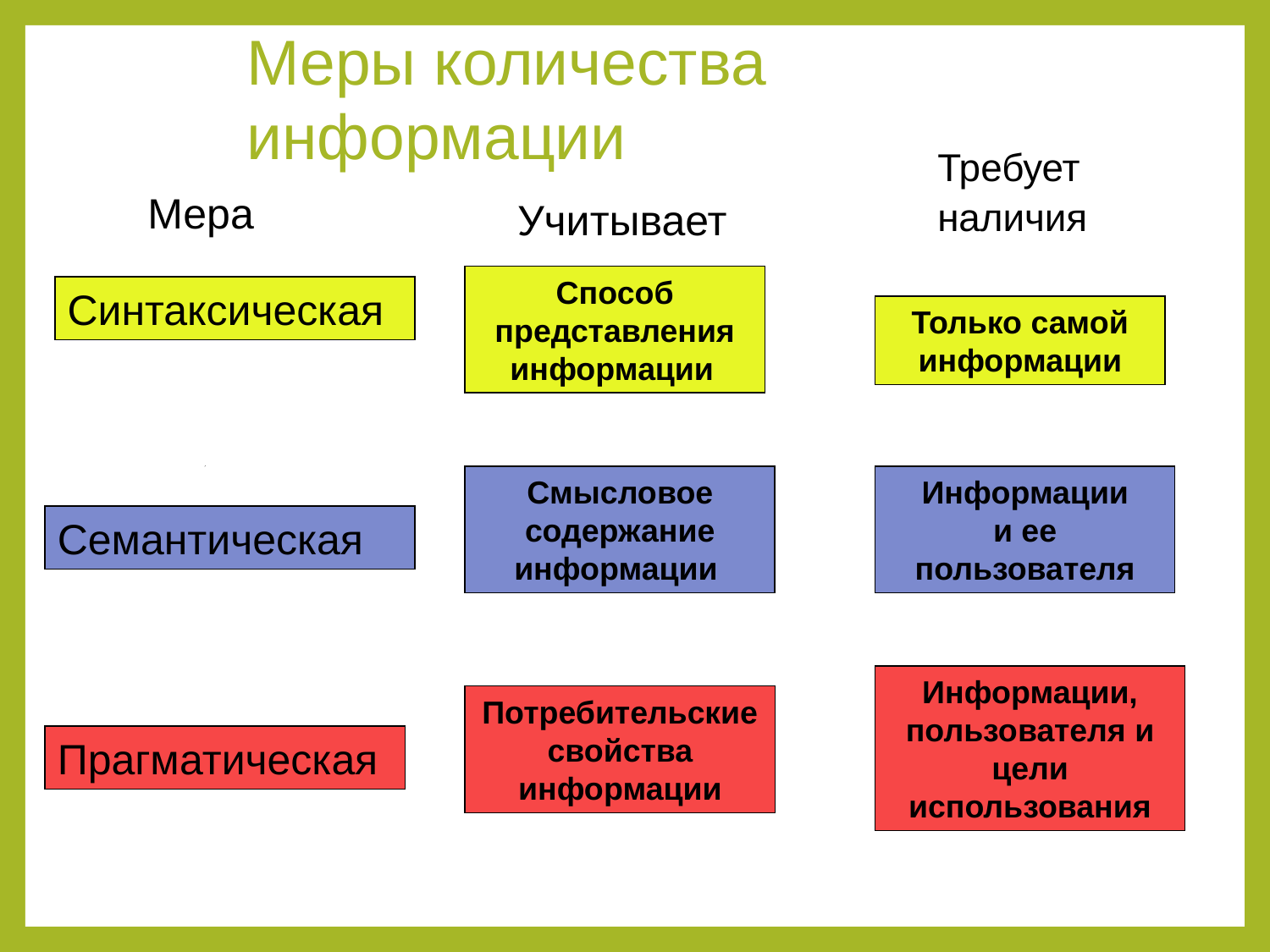

# Меры количества информации
Требует наличия
Мера
Учитывает

Способ представления информации
Синтаксическая
Только самой информации

Смысловое содержание информации
Информации
и ее пользователя
Семантическая
Информации, пользователя и цели использования
Потребительские свойства информации
Прагматическая